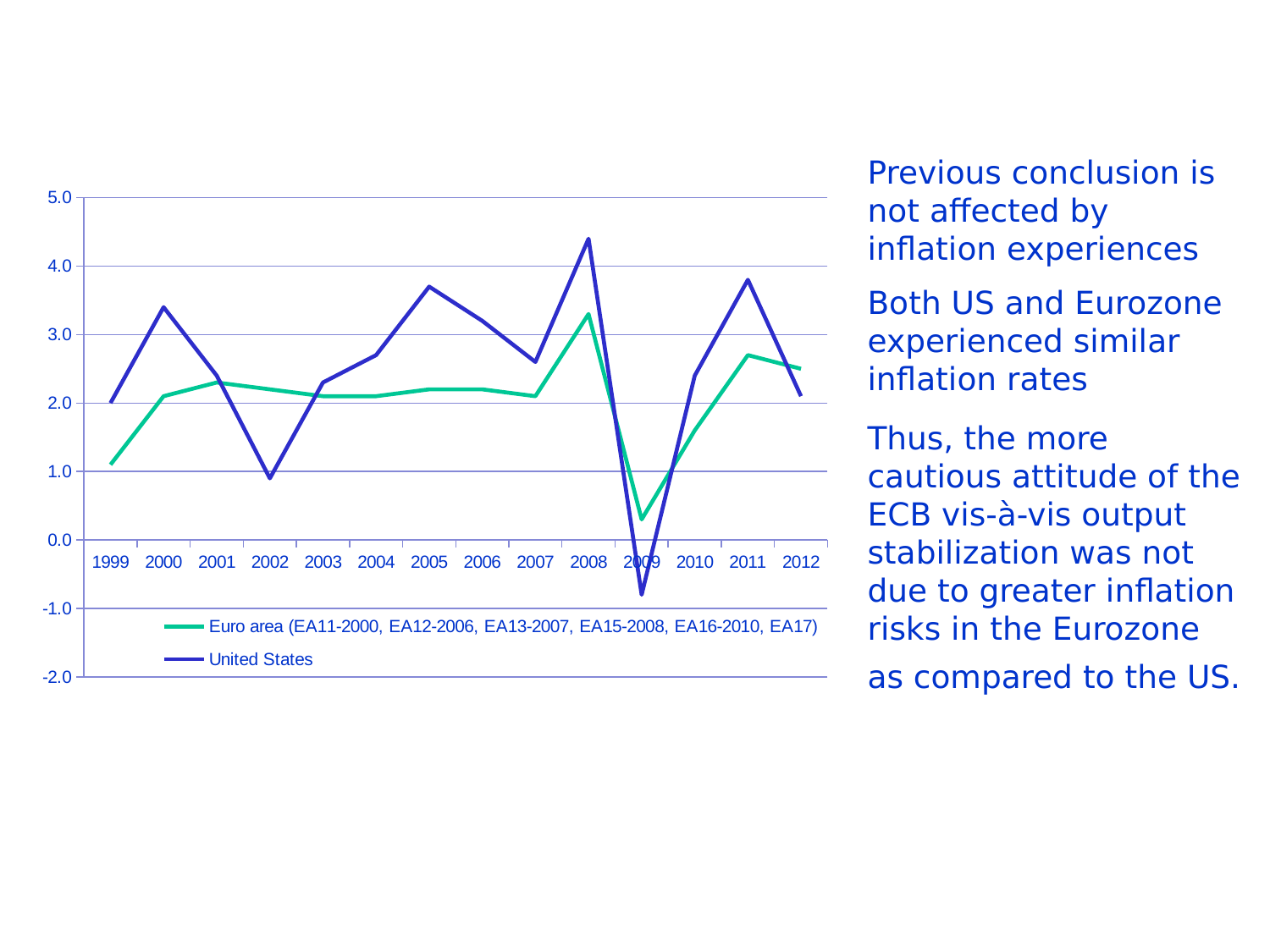

# Figure 8.8  Inflation in Eurozone and in US (1999– 2005) (%)
Previous conclusion is not affected by inflation experiences
Both US and Eurozone experienced similar inflation rates
Thus, the more cautious attitude of the ECB vis-à-vis output stabilization was not due to greater inflation risks in the Eurozone as compared to the US.

### Chart

| Category | Euro area (EA11-2000, EA12-2006, EA13-2007, EA15-2008, EA16-2010, EA17) | United States |
|---|---|---|
| 1999 | 1.1 | 2.0 |
| 2000 | 2.1 | 3.4 |
| 2001 | 2.3 | 2.4 |
| 2002 | 2.2 | 0.9 |
| 2003 | 2.1 | 2.3 |
| 2004 | 2.1 | 2.7 |
| 2005 | 2.2 | 3.7 |
| 2006 | 2.2 | 3.2 |
| 2007 | 2.1 | 2.6 |
| 2008 | 3.3 | 4.4 |
| 2009 | 0.3 | -0.8 |
| 2010 | 1.6 | 2.4 |
| 2011 | 2.7 | 3.8 |
| 2012 | 2.5 | 2.1 |